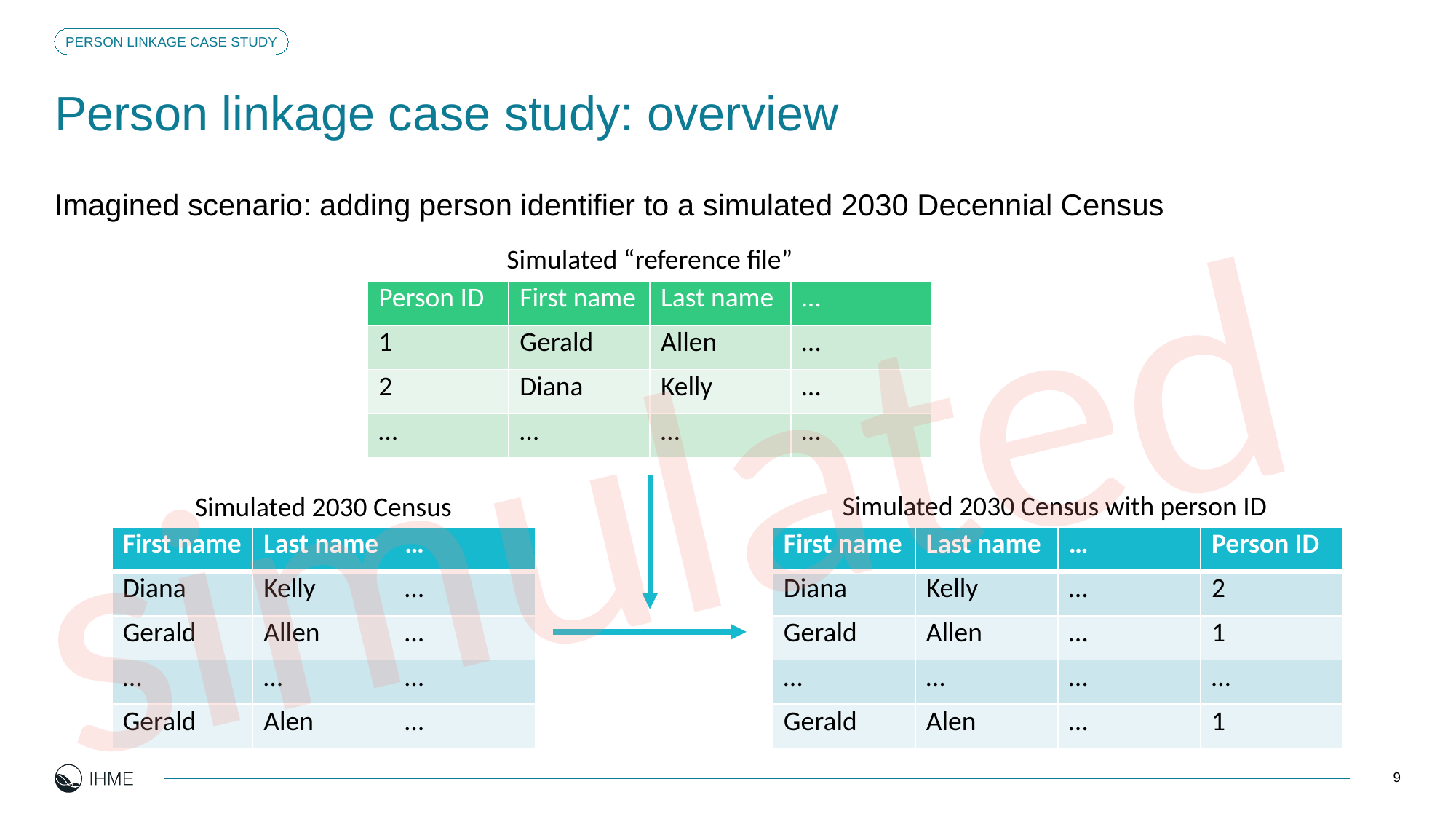

PERSON LINKAGE CASE STUDY
# Person linkage case study: overview
Imagined scenario: adding person identifier to a simulated 2030 Decennial Census
Simulated “reference file”
| Person ID | First name | Last name | … |
| --- | --- | --- | --- |
| 1 | Gerald | Allen | … |
| 2 | Diana | Kelly | … |
| … | … | … | … |
simulated
Simulated 2030 Census with person ID
Simulated 2030 Census
| First name | Last name | … |
| --- | --- | --- |
| Diana | Kelly | … |
| Gerald | Allen | … |
| … | … | … |
| Gerald | Alen | … |
| First name | Last name | … | Person ID |
| --- | --- | --- | --- |
| Diana | Kelly | … | 2 |
| Gerald | Allen | … | 1 |
| … | … | … | … |
| Gerald | Alen | … | 1 |
9